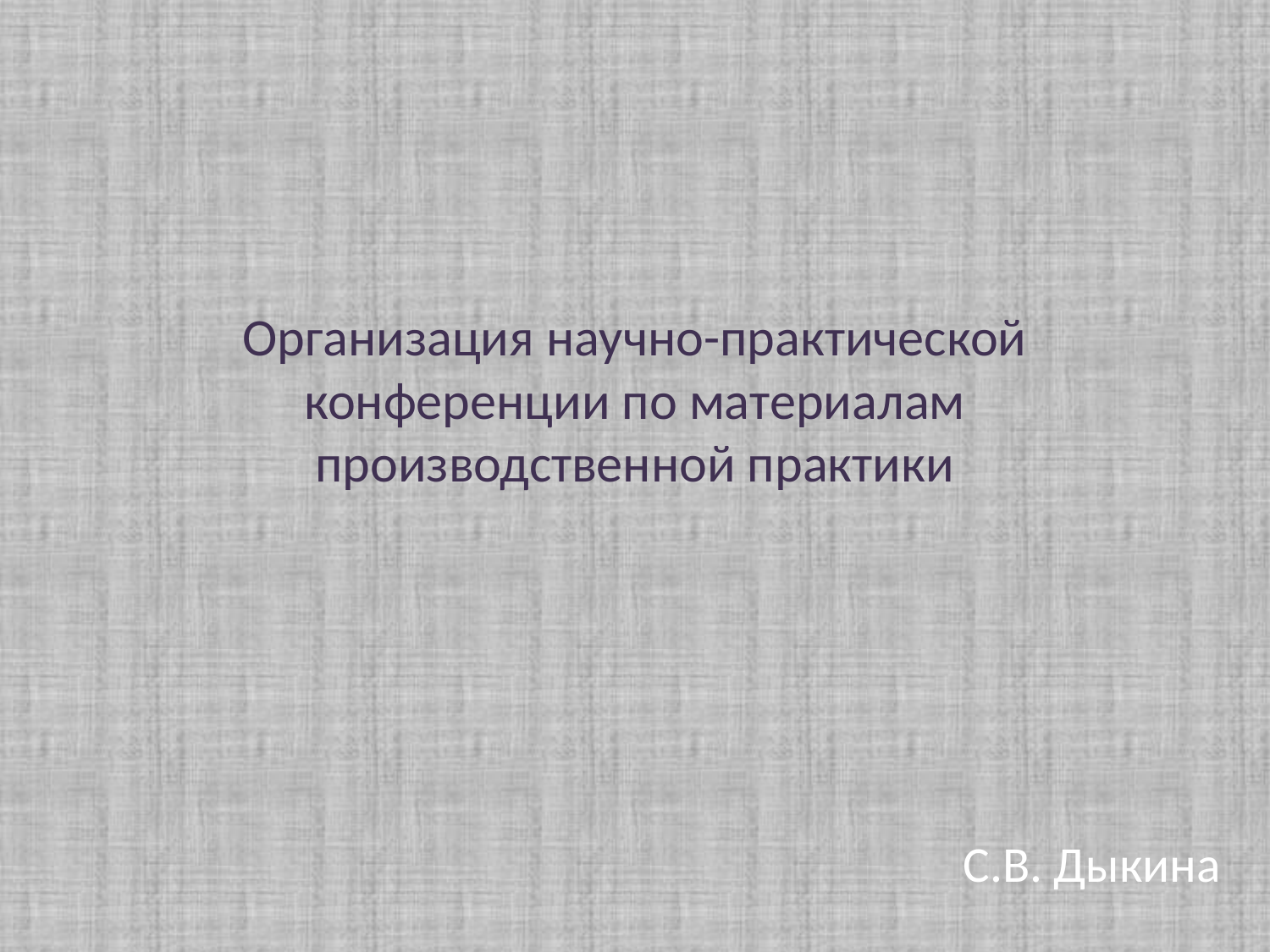

# Организация научно-практической конференции по материалам производственной практики
С.В. Дыкина